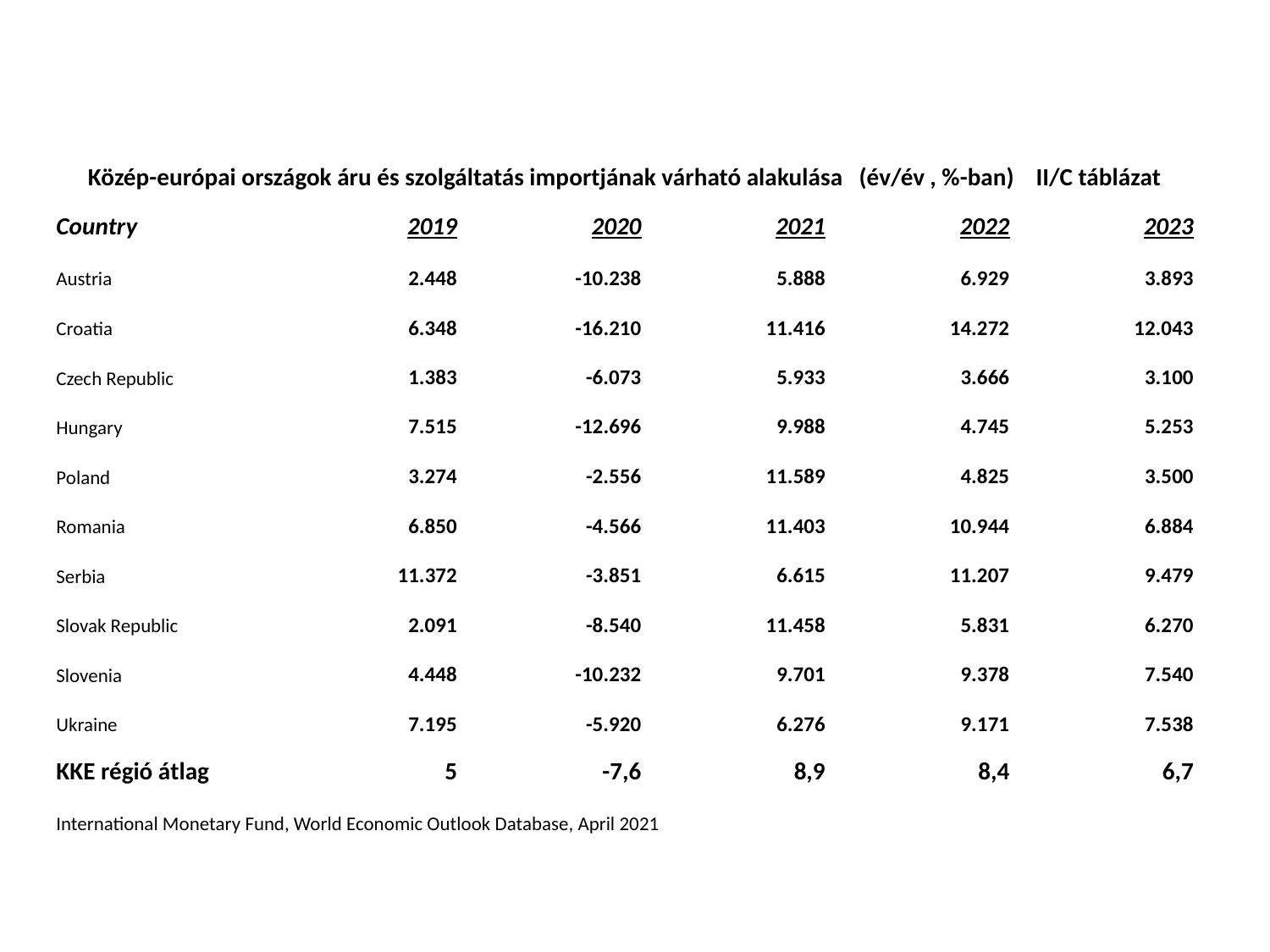

| Közép-európai országok áru és szolgáltatás importjának várható alakulása (év/év , %-ban) II/C táblázat |  |  |  |  |  |
| --- | --- | --- | --- | --- | --- |
| Country | 2019 | 2020 | 2021 | 2022 | 2023 |
| Austria | 2.448 | -10.238 | 5.888 | 6.929 | 3.893 |
| Croatia | 6.348 | -16.210 | 11.416 | 14.272 | 12.043 |
| Czech Republic | 1.383 | -6.073 | 5.933 | 3.666 | 3.100 |
| Hungary | 7.515 | -12.696 | 9.988 | 4.745 | 5.253 |
| Poland | 3.274 | -2.556 | 11.589 | 4.825 | 3.500 |
| Romania | 6.850 | -4.566 | 11.403 | 10.944 | 6.884 |
| Serbia | 11.372 | -3.851 | 6.615 | 11.207 | 9.479 |
| Slovak Republic | 2.091 | -8.540 | 11.458 | 5.831 | 6.270 |
| Slovenia | 4.448 | -10.232 | 9.701 | 9.378 | 7.540 |
| Ukraine | 7.195 | -5.920 | 6.276 | 9.171 | 7.538 |
| KKE régió átlag | 5 | -7,6 | 8,9 | 8,4 | 6,7 |
| International Monetary Fund, World Economic Outlook Database, April 2021 |  |  |  |  |  |